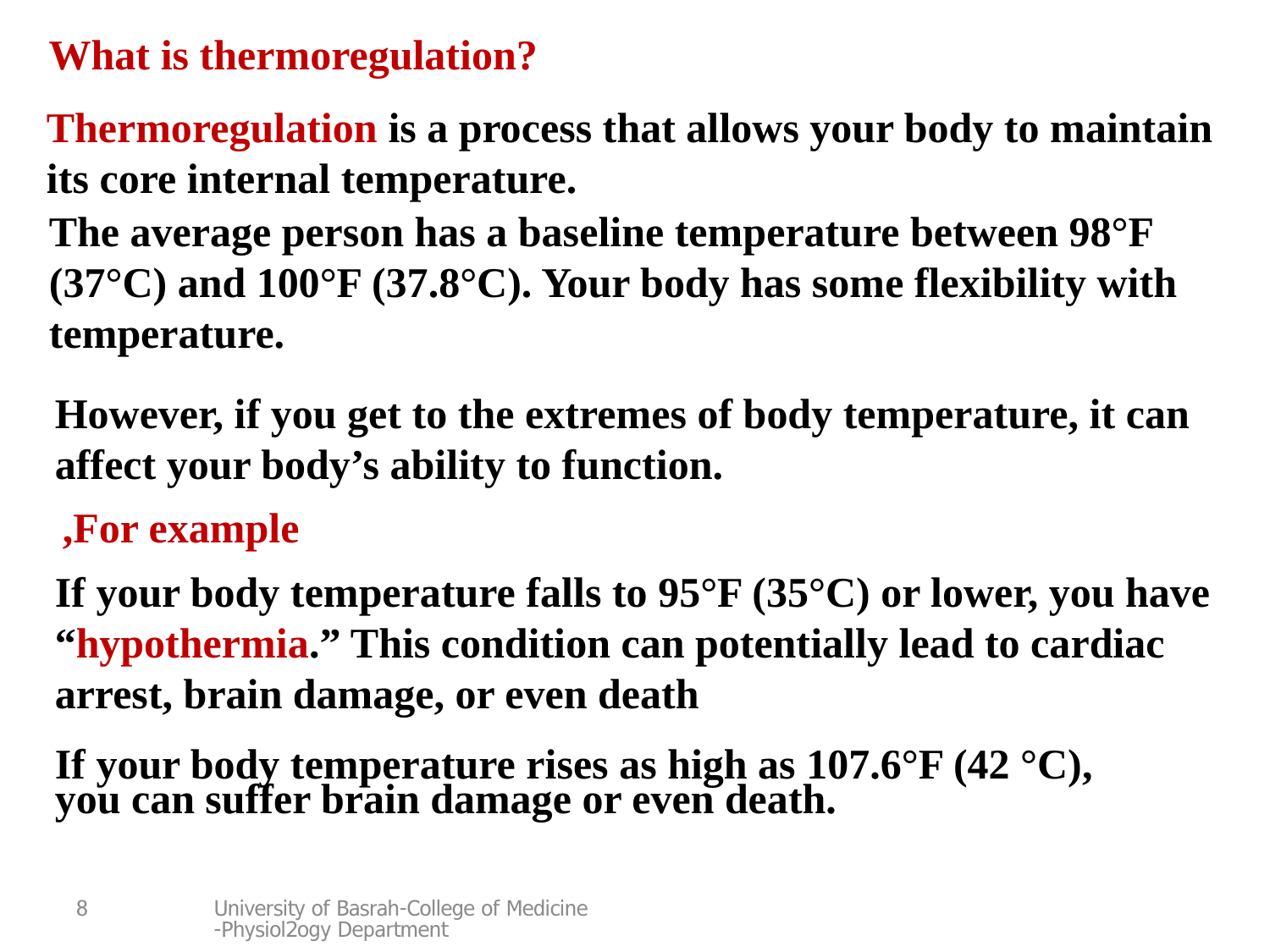

What is thermoregulation?
Thermoregulation is a process that allows your body to maintain its core internal temperature.
The average person has a baseline temperature between 98°F (37°C) and 100°F (37.8°C). Your body has some flexibility with temperature.
However, if you get to the extremes of body temperature, it can affect your body’s ability to function.
For example,
If your body temperature falls to 95°F (35°C) or lower, you have “hypothermia.” This condition can potentially lead to cardiac arrest, brain damage, or even death
If your body temperature rises as high as 107.6°F (42 °C), you can suffer brain damage or even death.
8
University of Basrah-College of Medicine-Physiol2ogy Department